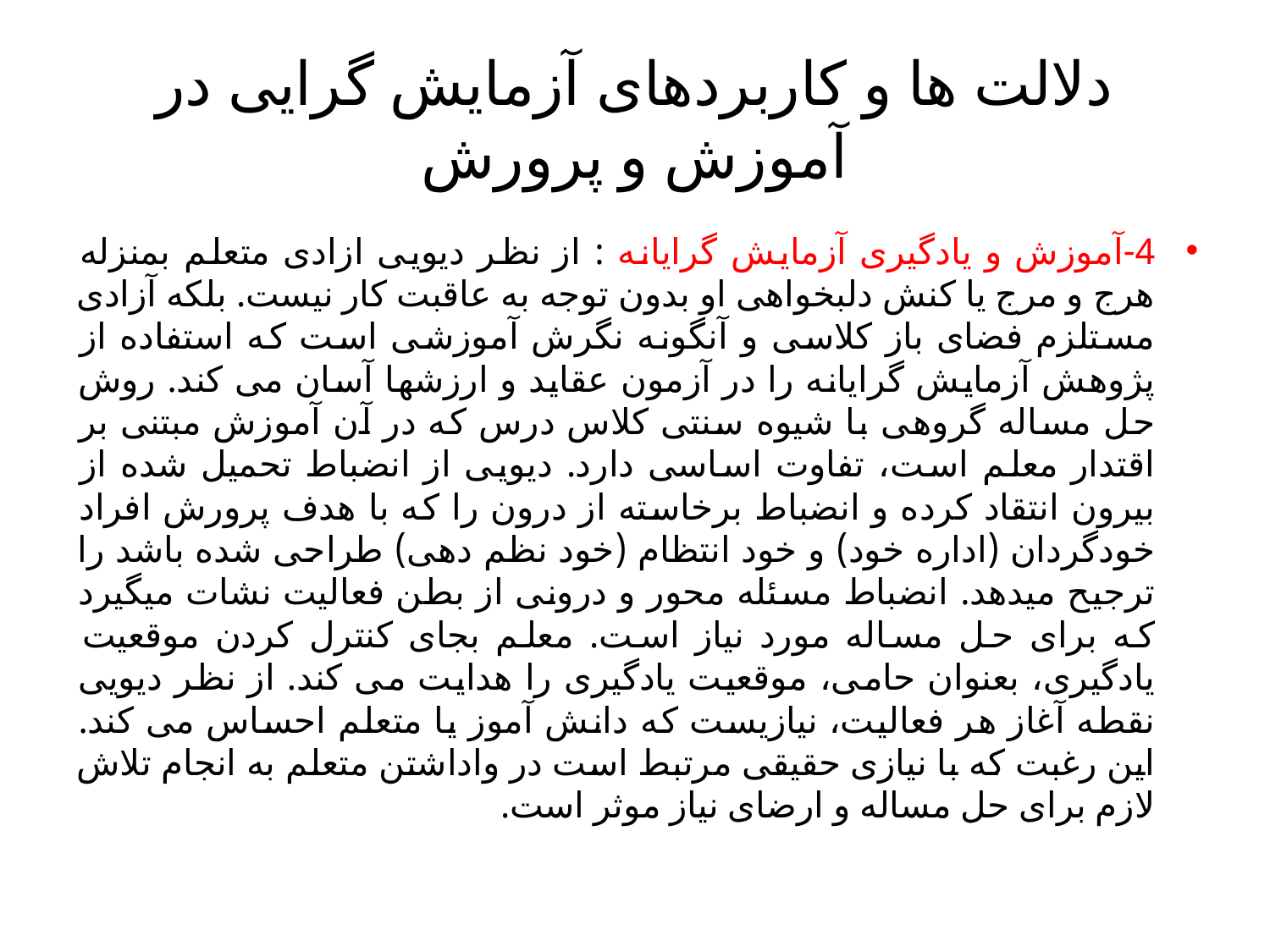

# دلالت ها و کاربردهای آزمایش گرایی در آموزش و پرورش
4-آموزش و یادگیری آزمایش گرایانه : از نظر دیویی ازادی متعلم بمنزله هرج و مرج یا کنش دلبخواهی او بدون توجه به عاقبت کار نیست. بلکه آزادی مستلزم فضای باز کلاسی و آنگونه نگرش آموزشی است که استفاده از پژوهش آزمایش گرایانه را در آزمون عقاید و ارزشها آسان می کند. روش حل مساله گروهی با شیوه سنتی کلاس درس که در آن آموزش مبتنی بر اقتدار معلم است، تفاوت اساسی دارد. دیویی از انضباط تحمیل شده از بیرون انتقاد کرده و انضباط برخاسته از درون را که با هدف پرورش افراد خودگردان (اداره خود) و خود انتظام (خود نظم دهی) طراحی شده باشد را ترجیح میدهد. انضباط مسئله محور و درونی از بطن فعالیت نشات میگیرد که برای حل مساله مورد نیاز است. معلم بجای کنترل کردن موقعیت یادگیری، بعنوان حامی، موقعیت یادگیری را هدایت می کند. از نظر دیویی نقطه آغاز هر فعالیت، نیازیست که دانش آموز یا متعلم احساس می کند. این رغبت که با نیازی حقیقی مرتبط است در واداشتن متعلم به انجام تلاش لازم برای حل مساله و ارضای نیاز موثر است.